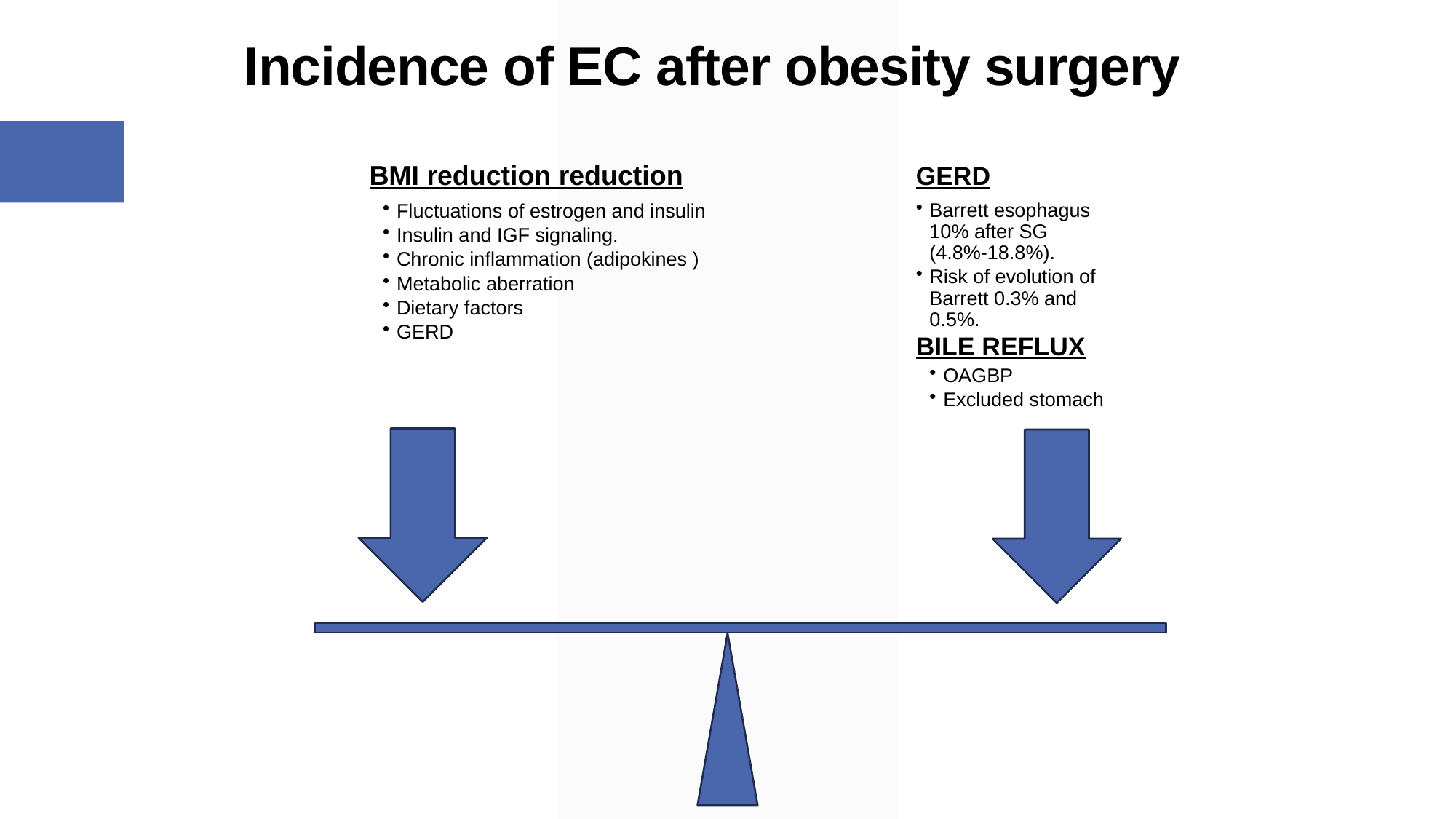

# Incidence of EC after obesity surgery
GERD
Barrett esophagus 10% after SG (4.8%-18.8%).
Risk of evolution of Barrett 0.3% and 0.5%.
BILE REFLUX
OAGBP
Excluded stomach

BMI reduction reduction
Fluctuations of estrogen and insulin
Insulin and IGF signaling.
Chronic inflammation (adipokines )
Metabolic aberration
Dietary factors
GERD